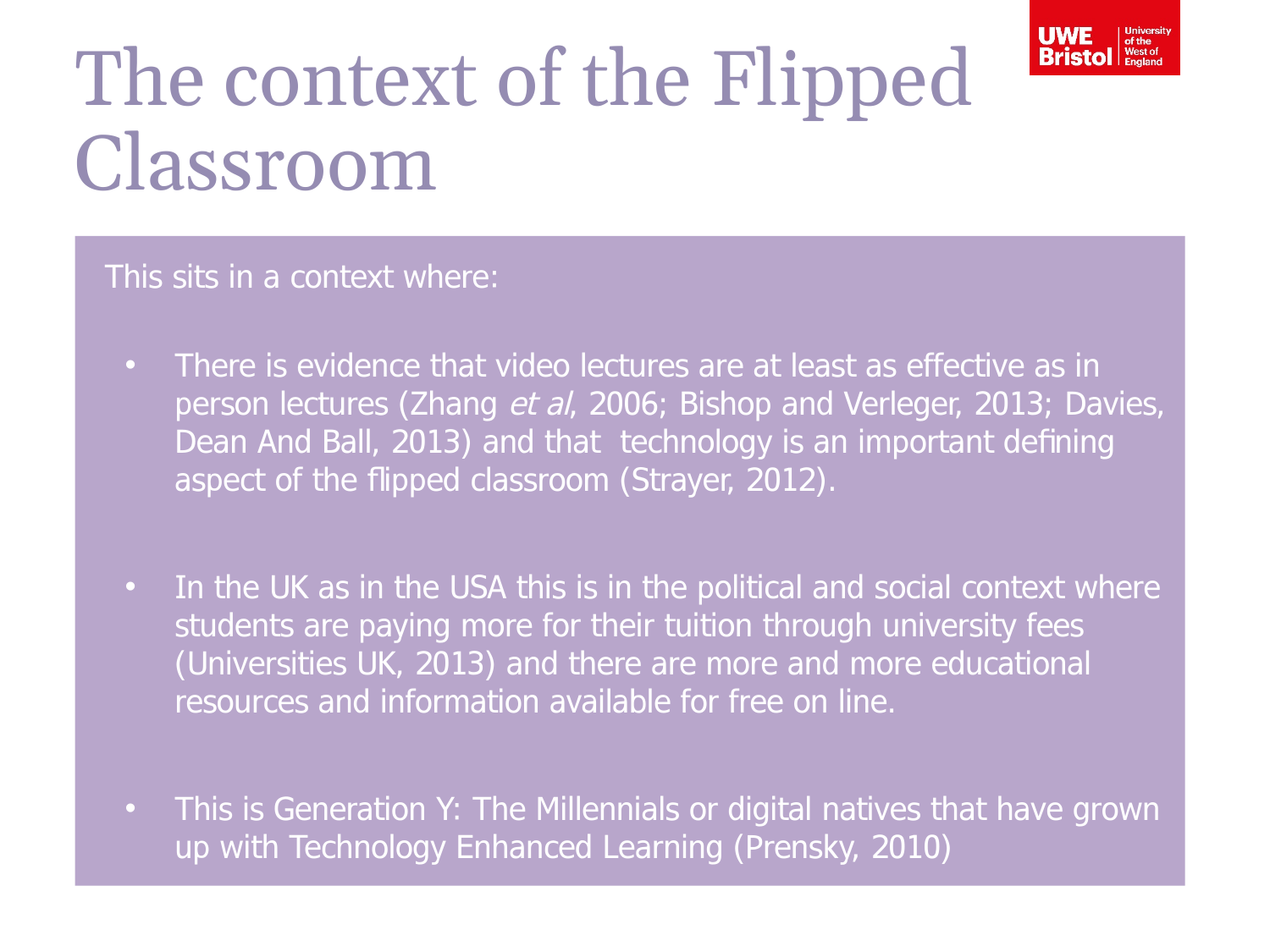

The context of the Flipped Classroom
This sits in a context where:

There is evidence that video lectures are at least as effective as in person lectures (Zhang et al, 2006; Bishop and Verleger, 2013; Davies, Dean And Ball, 2013) and that  technology is an important defining aspect of the flipped classroom (Strayer, 2012).

In the UK as in the USA this is in the political and social context where students are paying more for their tuition through university fees (Universities UK, 2013) and there are more and more educational resources and information available for free on line.

This is Generation Y: The Millennials or digital natives that have grown up with Technology Enhanced Learning (Prensky, 2010)